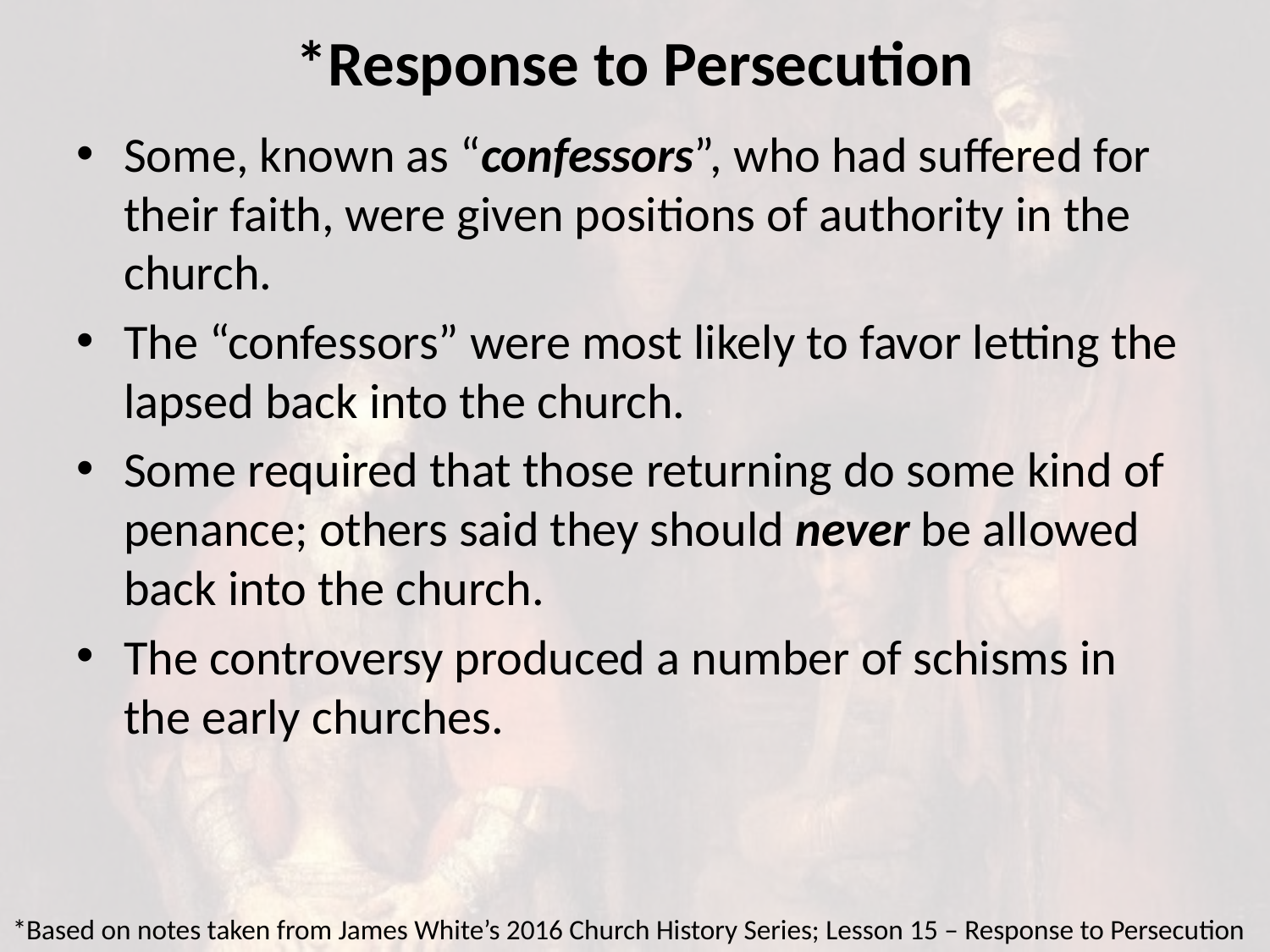

# *Response to Persecution
Some, known as “confessors”, who had suffered for their faith, were given positions of authority in the church.
The “confessors” were most likely to favor letting the lapsed back into the church.
Some required that those returning do some kind of penance; others said they should never be allowed back into the church.
The controversy produced a number of schisms in the early churches.
*Based on notes taken from James White’s 2016 Church History Series; Lesson 15 – Response to Persecution